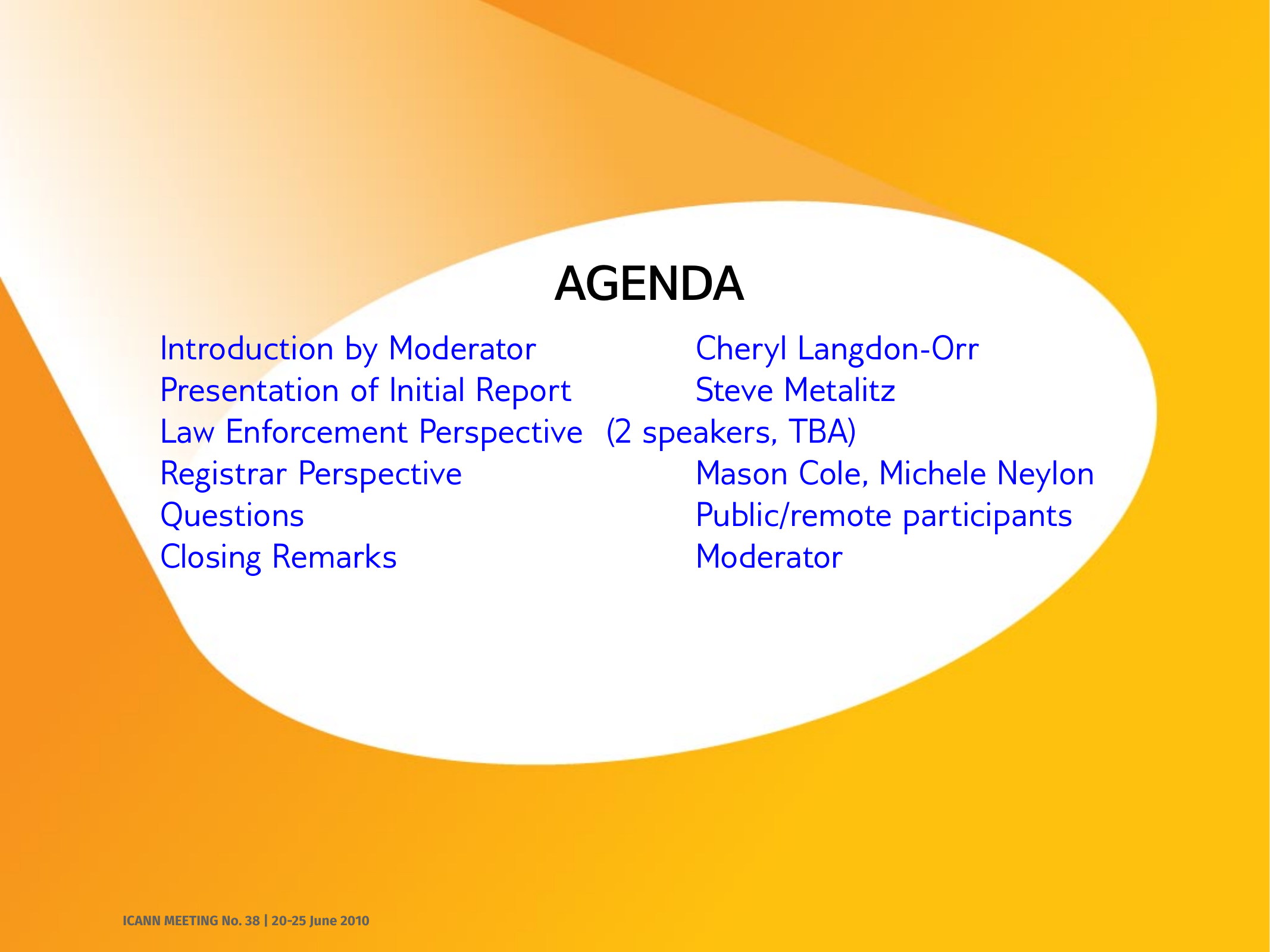

AGENDA
Introduction by Moderator  		Cheryl Langdon-Orr
Presentation of Initial Report		Steve Metalitz
Law Enforcement Perspective 	(2 speakers, TBA)
Registrar Perspective 			Mason Cole, Michele Neylon
Questions					Public/remote participants
Closing Remarks				Moderator

ICANN MEETING No. 38 | 20-25 June 2010